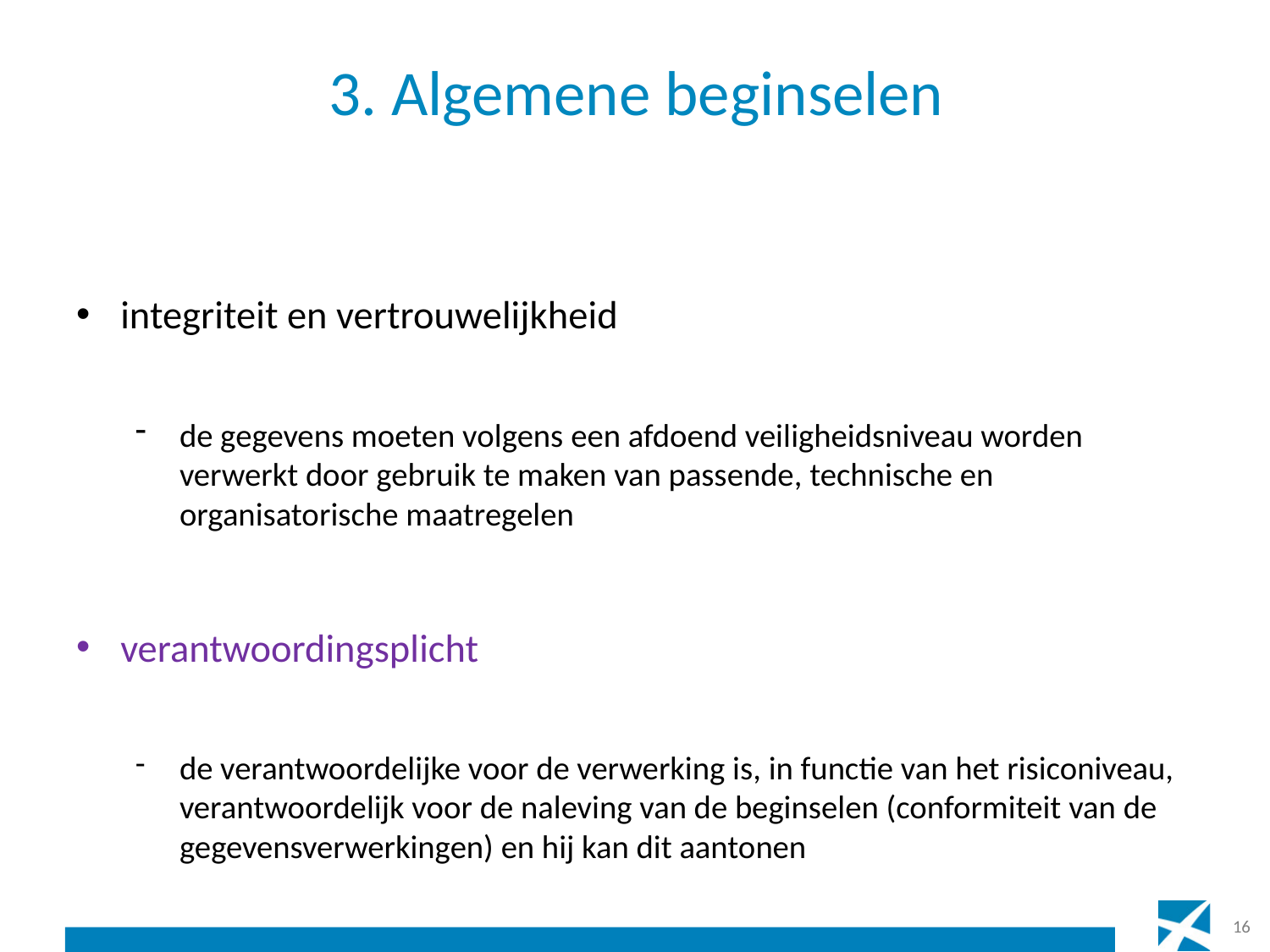

# 3. Algemene beginselen

integriteit en vertrouwelijkheid

de gegevens moeten volgens een afdoend veiligheidsniveau worden verwerkt door gebruik te maken van passende, technische en organisatorische maatregelen

verantwoordingsplicht

de verantwoordelijke voor de verwerking is, in functie van het risiconiveau, verantwoordelijk voor de naleving van de beginselen (conformiteit van de gegevensverwerkingen) en hij kan dit aantonen

16